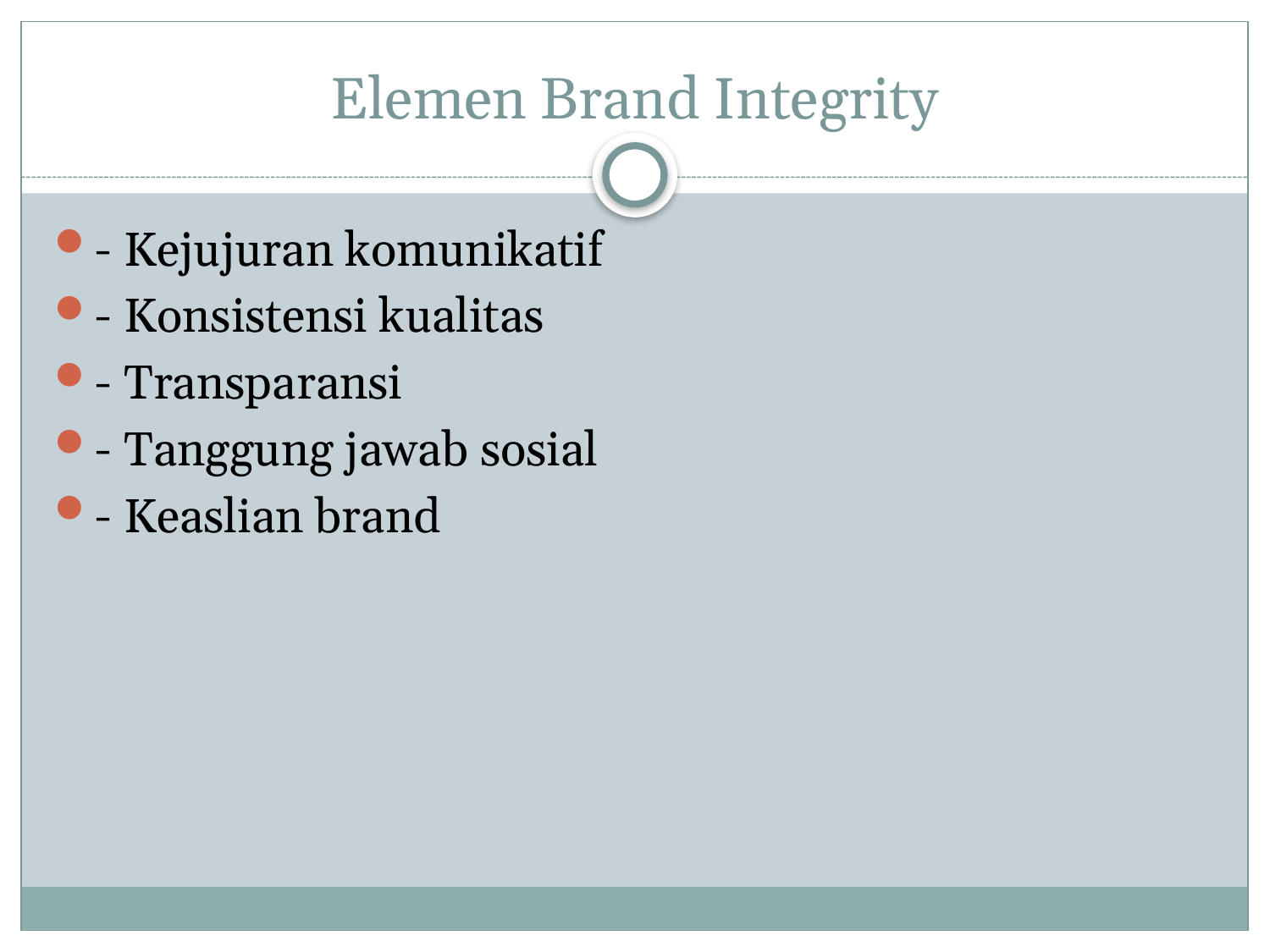

# Elemen Brand Integrity
- Kejujuran komunikatif
- Konsistensi kualitas
- Transparansi
- Tanggung jawab sosial
- Keaslian brand